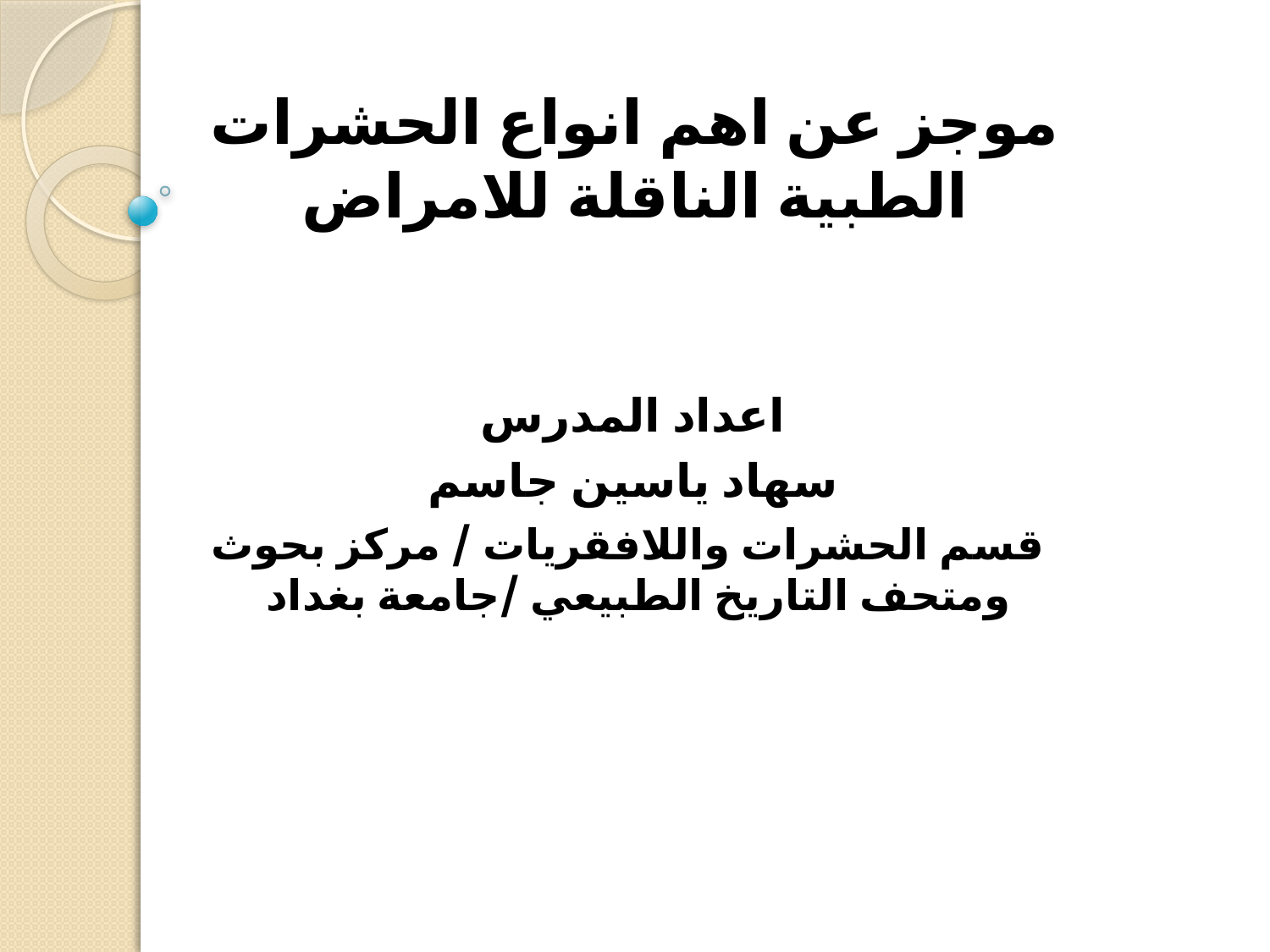

# موجز عن اهم انواع الحشرات الطبية الناقلة للامراض
اعداد المدرس
سهاد ياسين جاسم
 قسم الحشرات واللافقريات / مركز بحوث ومتحف التاريخ الطبيعي /جامعة بغداد